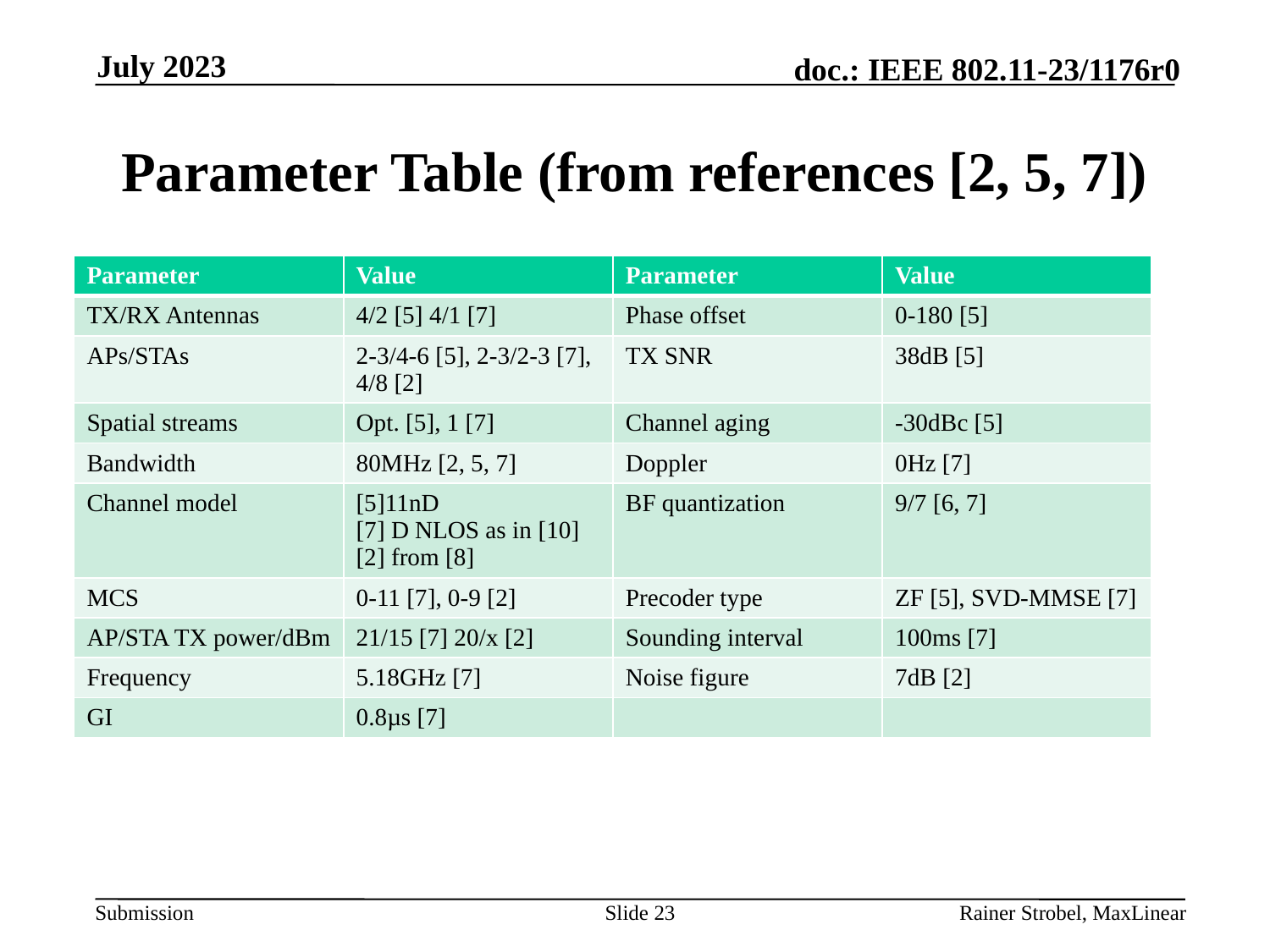

July 2023
# Parameter Table (from references [2, 5, 7])
| Parameter | Value | Parameter | Value |
| --- | --- | --- | --- |
| TX/RX Antennas | 4/2 [5] 4/1 [7] | Phase offset | 0-180 [5] |
| APs/STAs | 2-3/4-6 [5], 2-3/2-3 [7], 4/8 [2] | TX SNR | 38dB [5] |
| Spatial streams | Opt. [5], 1 [7] | Channel aging | -30dBc [5] |
| Bandwidth | 80MHz [2, 5, 7] | Doppler | 0Hz [7] |
| Channel model | [5]11nD [7] D NLOS as in [10] [2] from [8] | BF quantization | 9/7 [6, 7] |
| MCS | 0-11 [7], 0-9 [2] | Precoder type | ZF [5], SVD-MMSE [7] |
| AP/STA TX power/dBm | 21/15 [7] 20/x [2] | Sounding interval | 100ms [7] |
| Frequency | 5.18GHz [7] | Noise figure | 7dB [2] |
| GI | 0.8µs [7] |  |  |
Slide 23
Rainer Strobel, MaxLinear